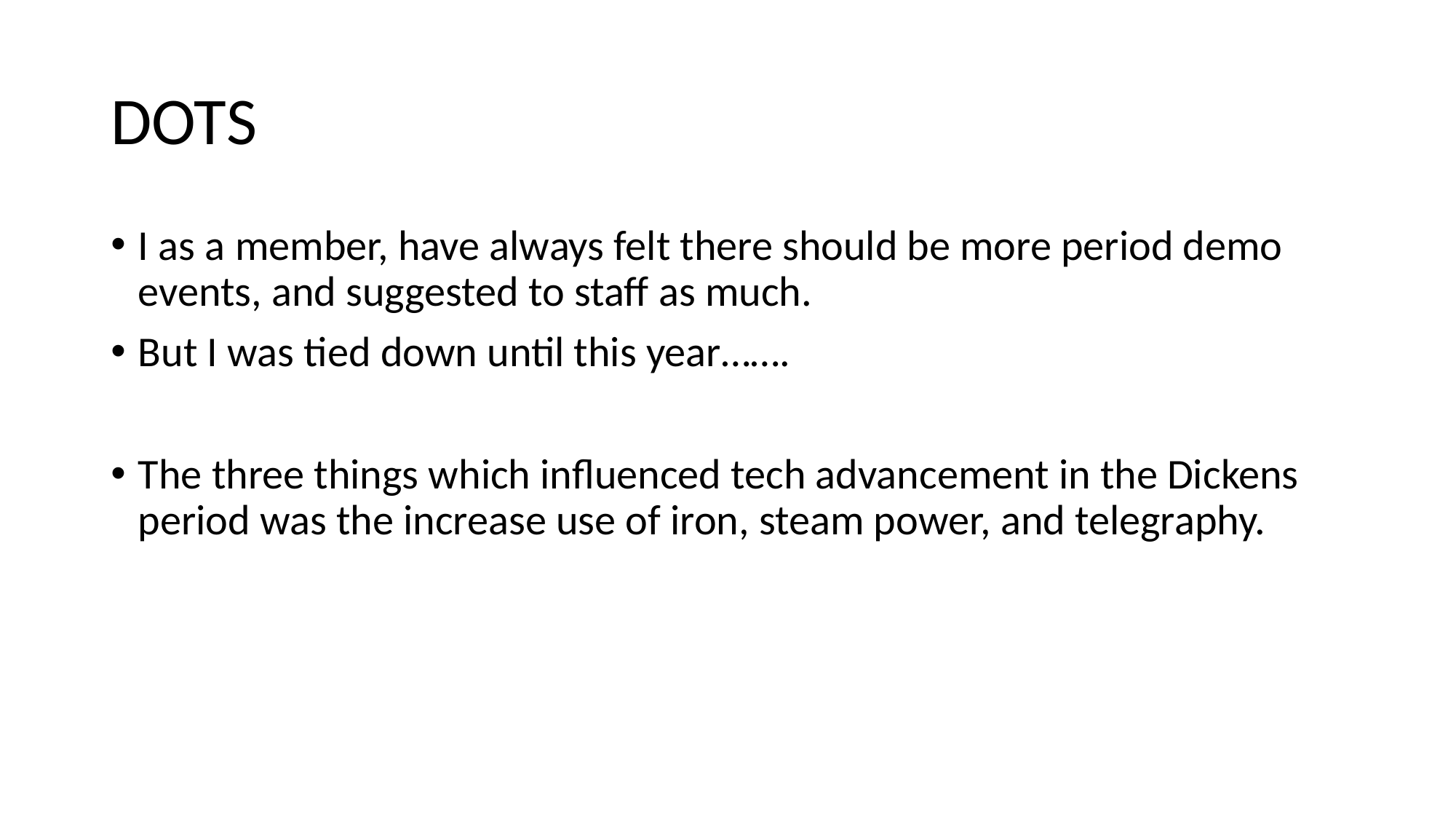

# DOTS
I as a member, have always felt there should be more period demo events, and suggested to staff as much.
But I was tied down until this year…….

The three things which influenced tech advancement in the Dickens  period was the increase use of iron, steam power, and telegraphy.